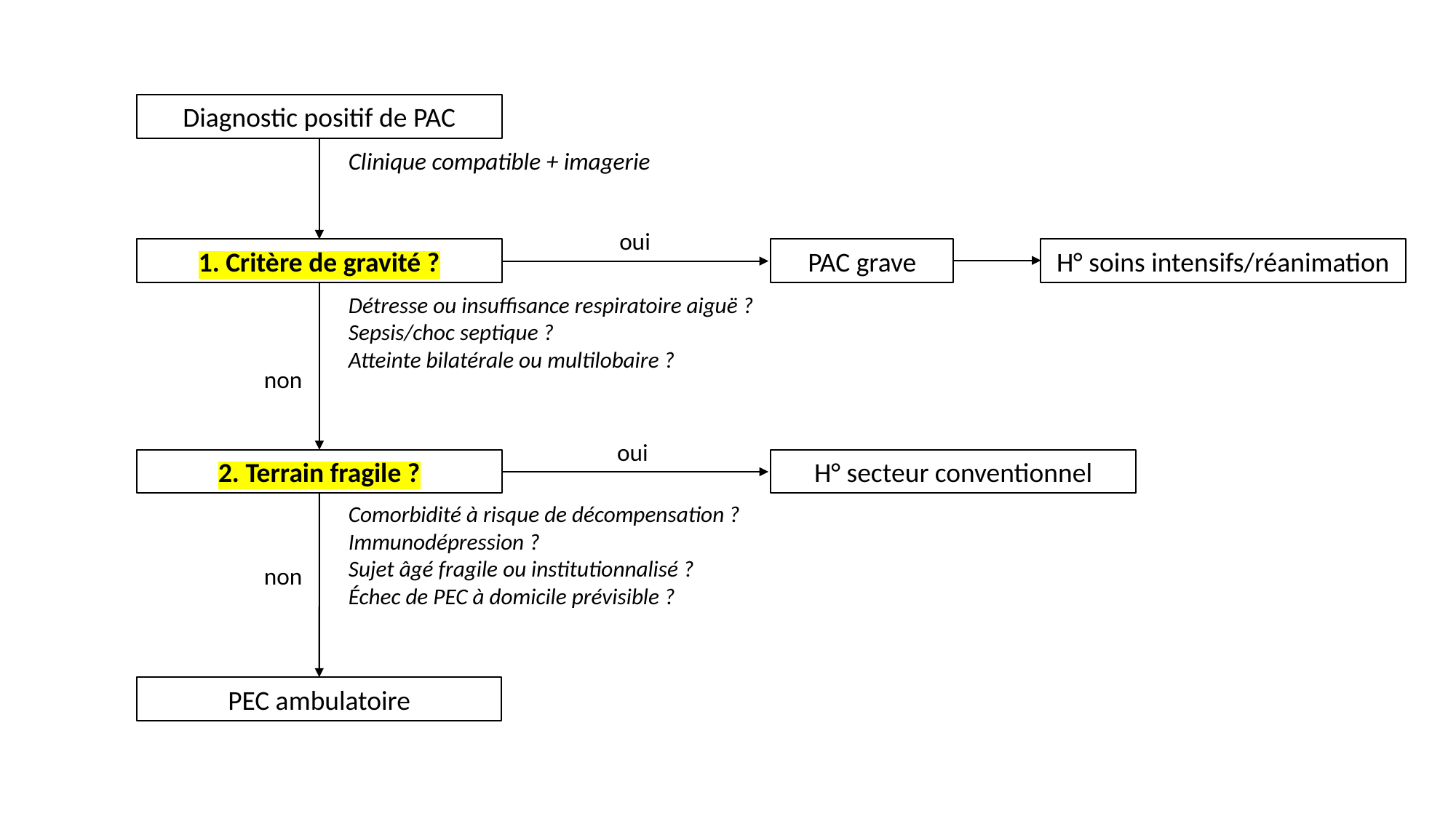

Diagnostic positif de PAC
Clinique compatible + imagerie
oui
1. Critère de gravité ?
PAC grave
H° soins intensifs/réanimation
Détresse ou insuffisance respiratoire aiguë ?
Sepsis/choc septique ?
Atteinte bilatérale ou multilobaire ?
non
oui
2. Terrain fragile ?
H° secteur conventionnel
Comorbidité à risque de décompensation ?
Immunodépression ?
Sujet âgé fragile ou institutionnalisé ?
Échec de PEC à domicile prévisible ?
non
PEC ambulatoire